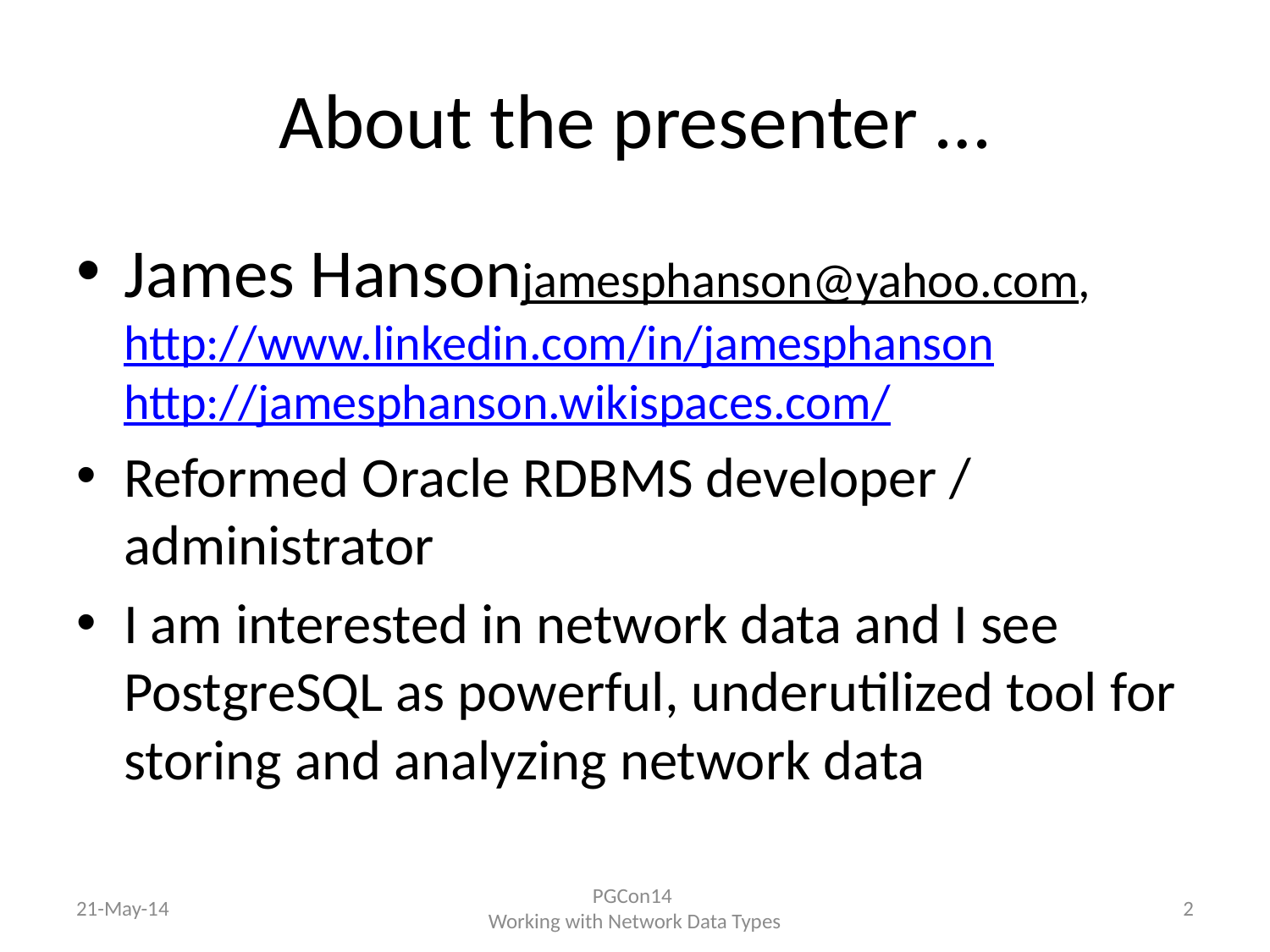

# About the presenter …
James Hanson
jamesphanson@yahoo.com,
http://www.linkedin.com/in/jamesphanson
http://jamesphanson.wikispaces.com/
Reformed Oracle RDBMS developer / administrator
I am interested in network data and I see PostgreSQL as powerful, underutilized tool for storing and analyzing network data
21-May-14
PGCon14
Working with Network Data Types
2